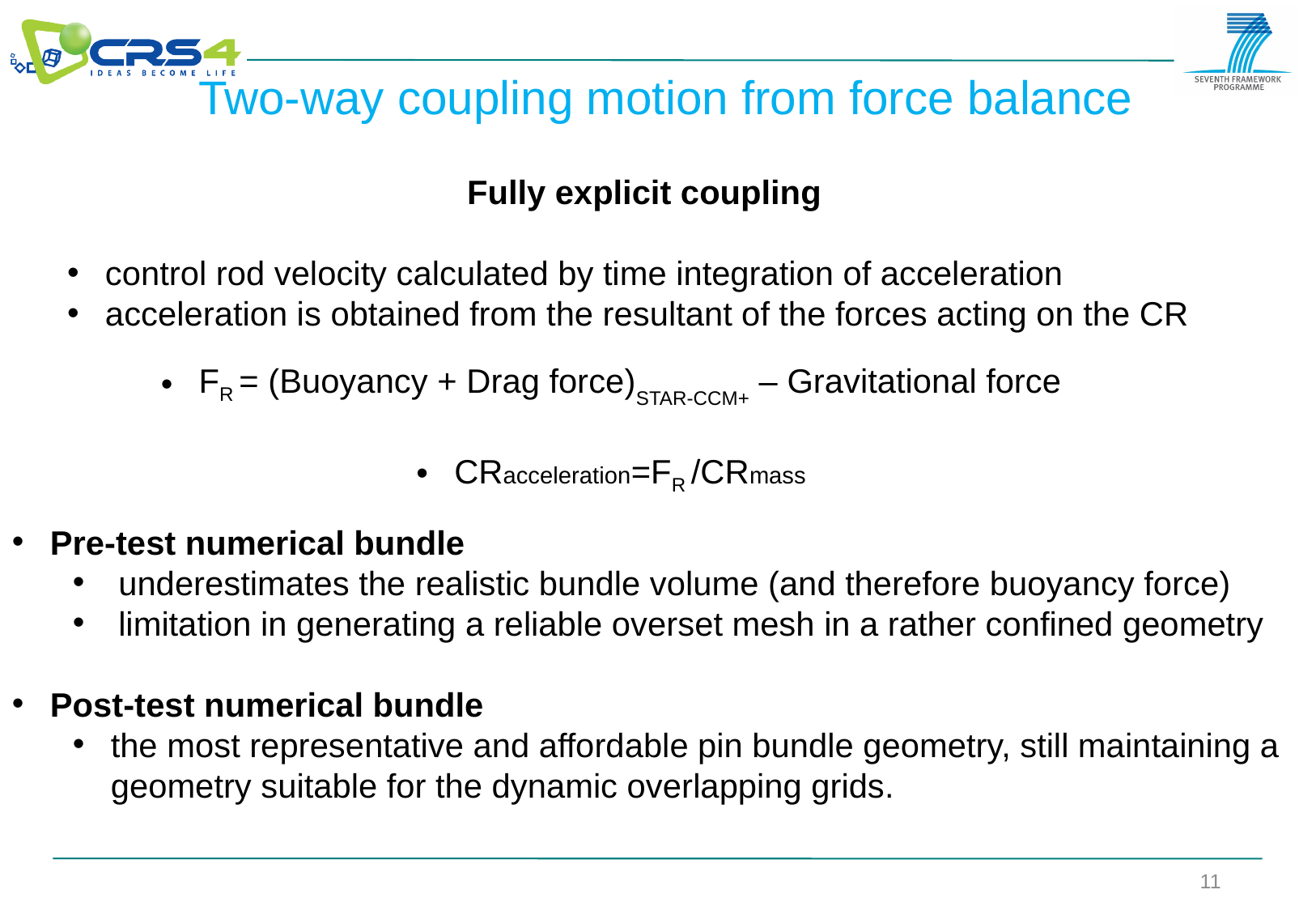

Two-way coupling motion from force balance

Fully explicit coupling

control rod velocity calculated by time integration of acceleration
acceleration is obtained from the resultant of the forces acting on the CR

FR = (Buoyancy + Drag force)STAR-CCM+ – Gravitational force

CRacceleration=FR /CRmass

Pre-test numerical bundle
underestimates the realistic bundle volume (and therefore buoyancy force)
limitation in generating a reliable overset mesh in a rather confined geometry

Post-test numerical bundle
the most representative and affordable pin bundle geometry, still maintaining a geometry suitable for the dynamic overlapping grids.

11